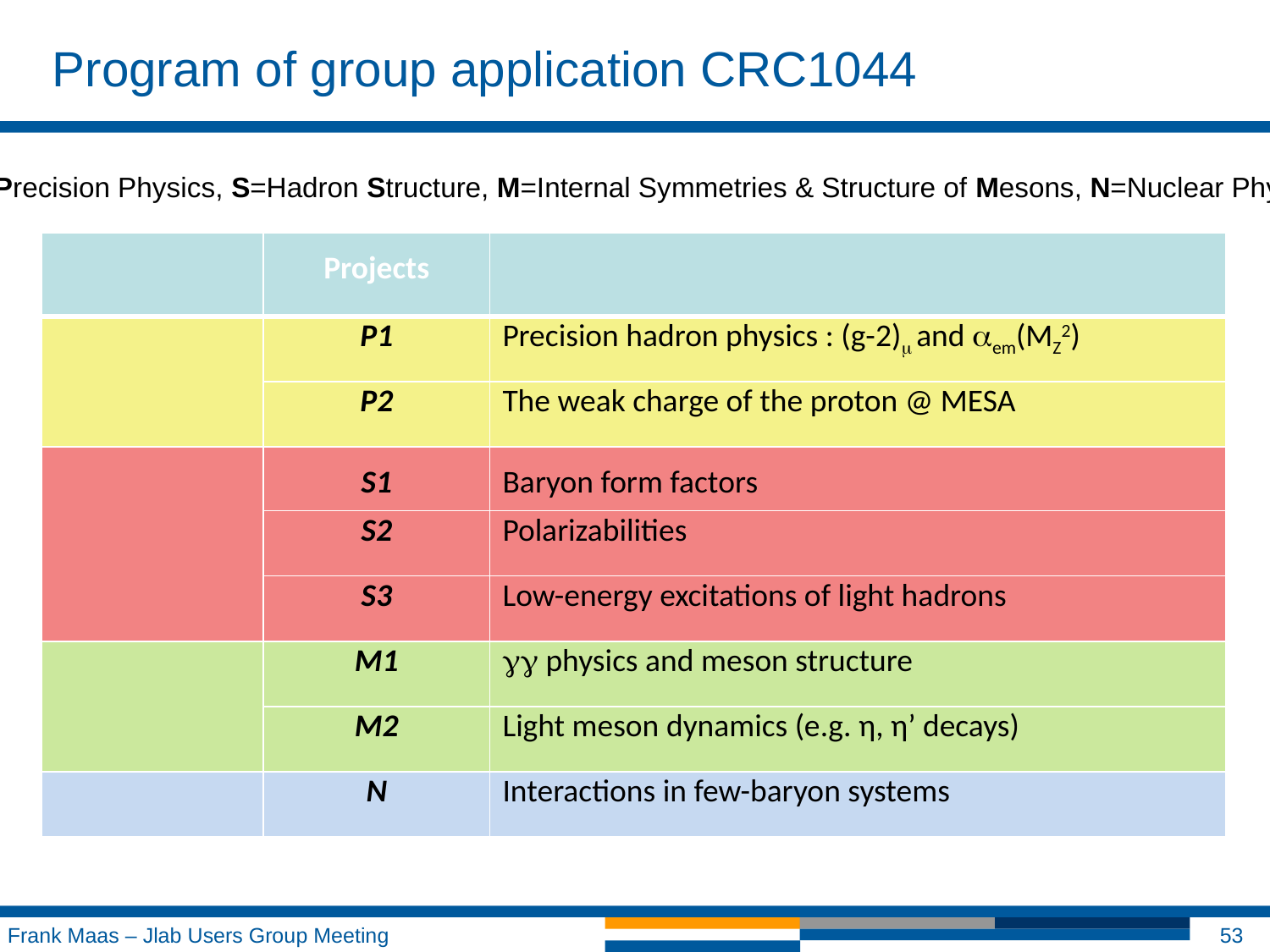

Program of group application CRC1044
P=Precision Physics, S=Hadron Structure, M=Internal Symmetries & Structure of Mesons, N=Nuclear Physics
|  | Projects |  |
| --- | --- | --- |
|  | P1 | Precision hadron physics : (g-2)μ and αem(MZ2) |
|  | P2 | The weak charge of the proton @ MESA |
|  | S1 | Baryon form factors |
|  | S2 | Polarizabilities |
|  | S3 | Low-energy excitations of light hadrons |
|  | M1 | γγ physics and meson structure |
|  | M2 | Light meson dynamics (e.g. η, η’ decays) |
|  | N | Interactions in few-baryon systems |
Frank Maas – Jlab Users Group Meeting
53